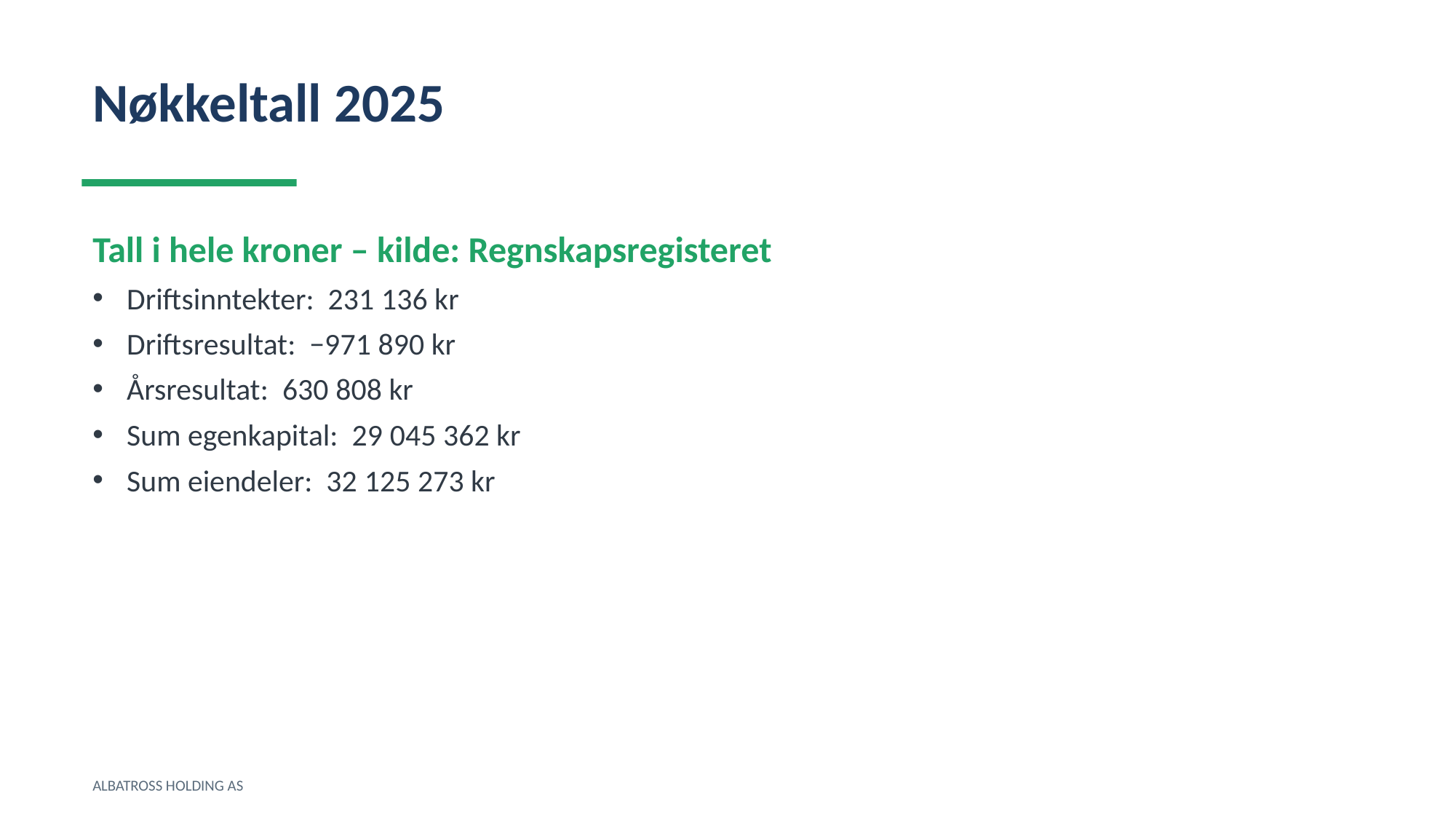

Nøkkeltall 2025

Tall i hele kroner – kilde: Regnskapsregisteret
Driftsinntekter:  231 136 kr
Driftsresultat:  −971 890 kr
Årsresultat:  630 808 kr
Sum egenkapital:  29 045 362 kr
Sum eiendeler:  32 125 273 kr
ALBATROSS HOLDING AS